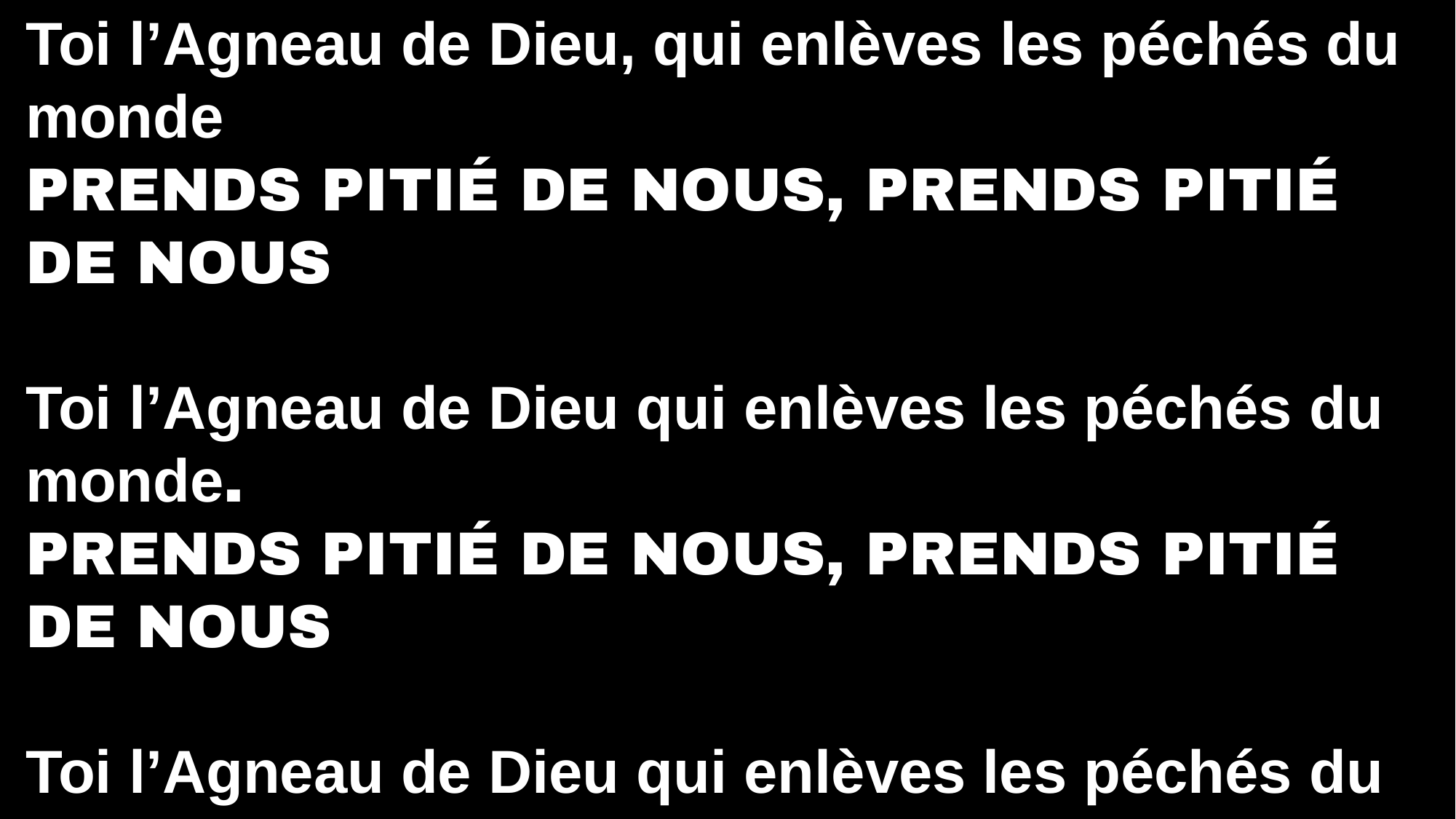

Toi l’Agneau de Dieu, qui enlèves les péchés du monde
prends pitié de nous, prends pitié de nous

Toi l’Agneau de Dieu qui enlèves les péchés du monde.
Prends pitié de nous, prends pitié de nous

Toi l’Agneau de Dieu qui enlèves les péchés du monde.
Donne-nous la paix, donne-nous la paix